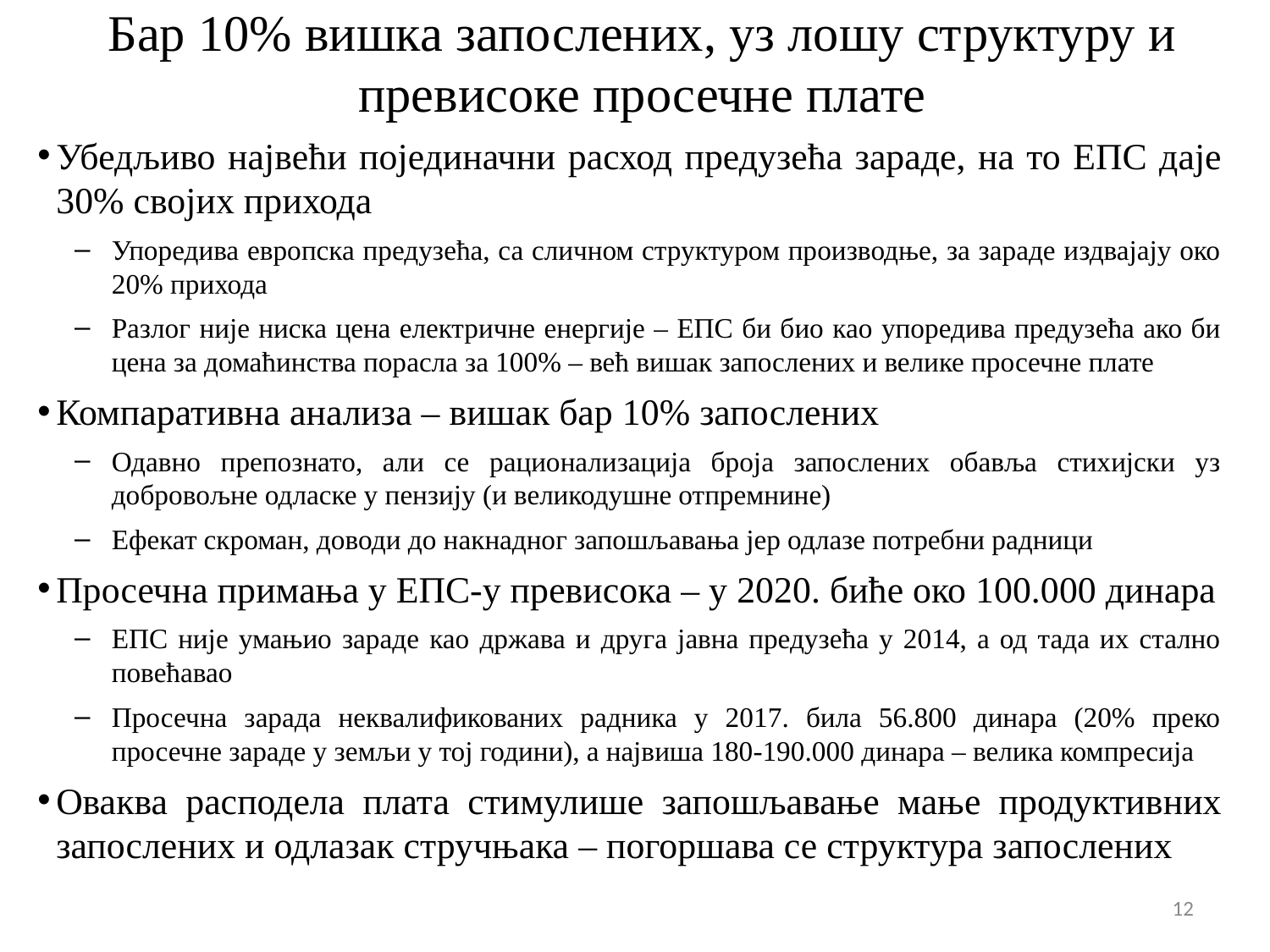

# Бар 10% вишка запослених, уз лошу структуру и превисоке просечне плате
Убедљиво највећи појединачни расход предузећа зараде, на то ЕПС даје 30% својих прихода
Упоредива европска предузећа, са сличном структуром производње, за зараде издвајају око 20% прихода
Разлог није ниска цена електричне енергије – ЕПС би био као упоредива предузећа ако би цена за домаћинства порасла за 100% – већ вишак запослених и велике просечне плате
Компаративна анализа – вишак бар 10% запослених
Одавно препознато, али се рационализација броја запослених обавља стихијски уз добровољне одласке у пензију (и великодушне отпремнине)
Ефекат скроман, доводи до накнадног запошљавања јер одлазе потребни радници
Просечна примања у ЕПС-у превисока – у 2020. биће око 100.000 динара
ЕПС није умањио зараде као држава и друга јавна предузећа у 2014, а од тада их стално повећавао
Просечна зарада неквалификованих радника у 2017. била 56.800 динара (20% преко просечне зараде у земљи у тој години), а највиша 180-190.000 динара – велика компресија
Оваква расподела плата стимулише запошљавање мање продуктивних запослених и одлазак стручњака – погоршава се структура запослених
12